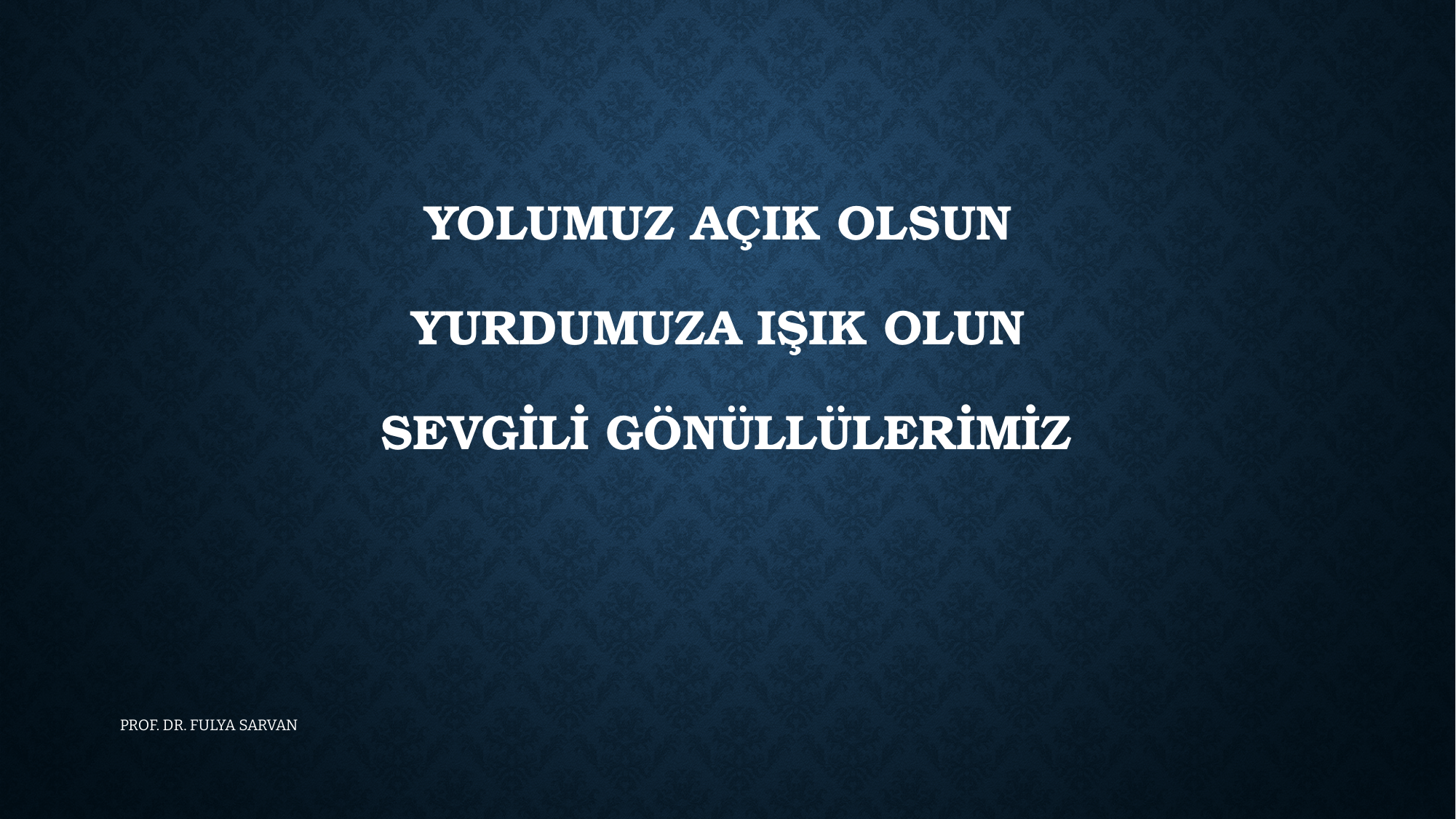

# YOLUMUZ AÇIK OLSUN YURDUMUZA IŞIK OLUN SEVGİLİ GÖNÜLLÜLERİMİZ

PROF. DR. FULYA SARVAN